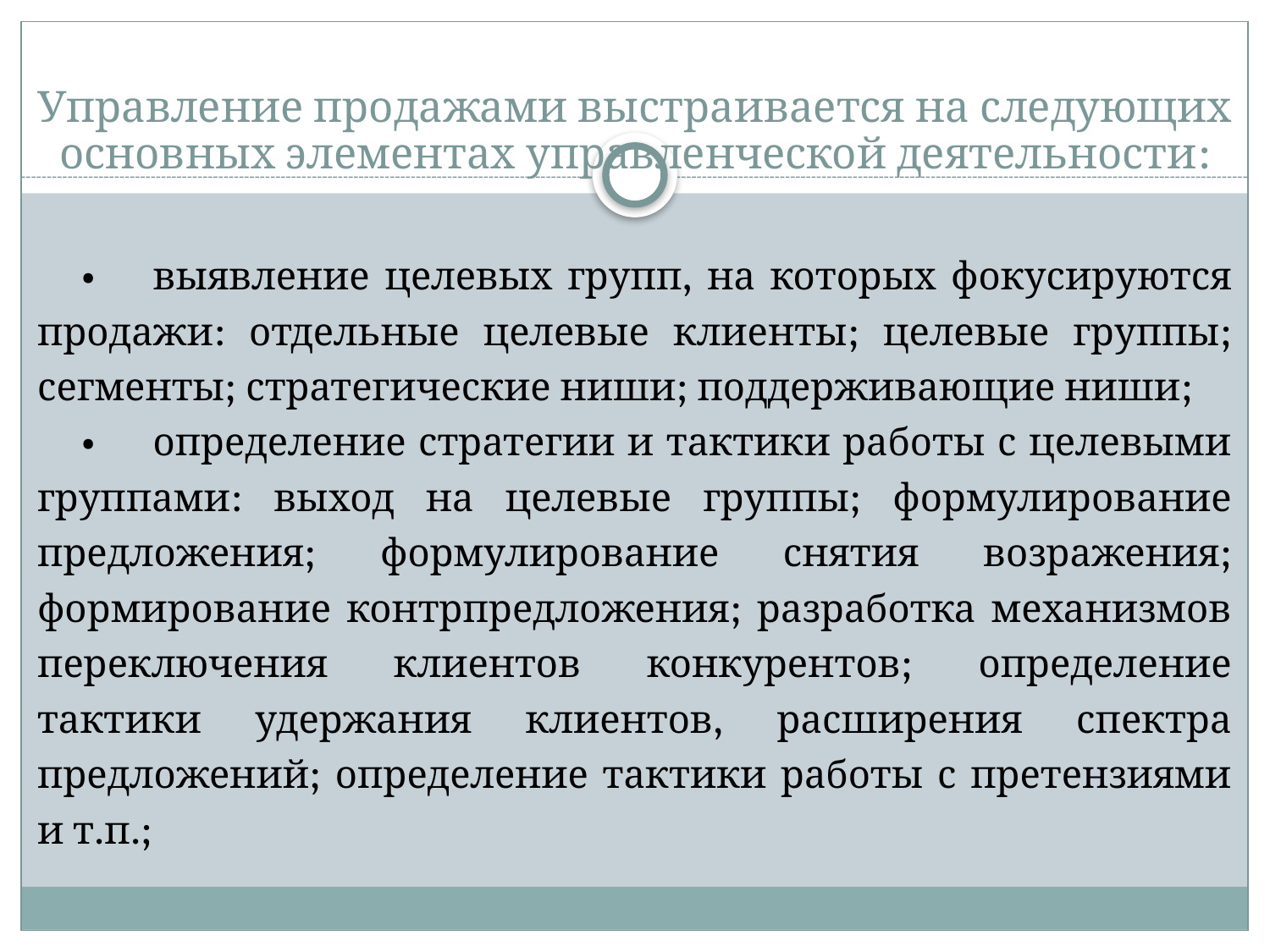

# Управление продажами выстраивается на следующих основных элементах управленческой деятельности:
•	выявление целевых групп, на которых фокусируются продажи: отдельные целевые клиенты; целевые группы; сегменты; стратегические ниши; поддерживающие ниши;
•	определение стратегии и тактики работы с целевыми группами: выход на целевые группы; формулирование предложения; формулирование снятия возражения; формирование контрпредложения; разработка механизмов переключения клиентов конкурентов; определение тактики удержания клиентов, расширения спектра предложений; определение тактики работы с претензиями и т.п.;